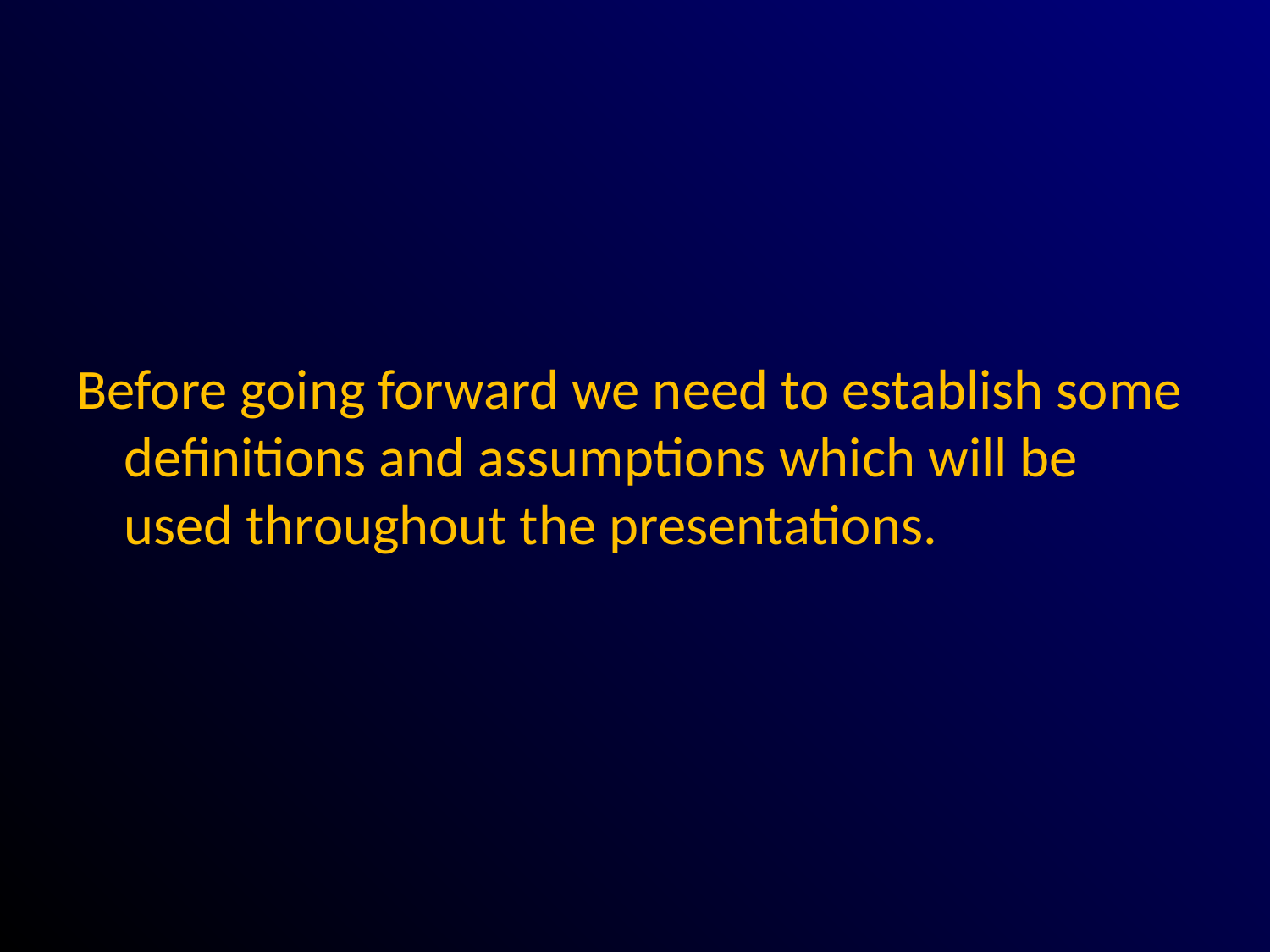

#
Before going forward we need to establish some definitions and assumptions which will be used throughout the presentations.